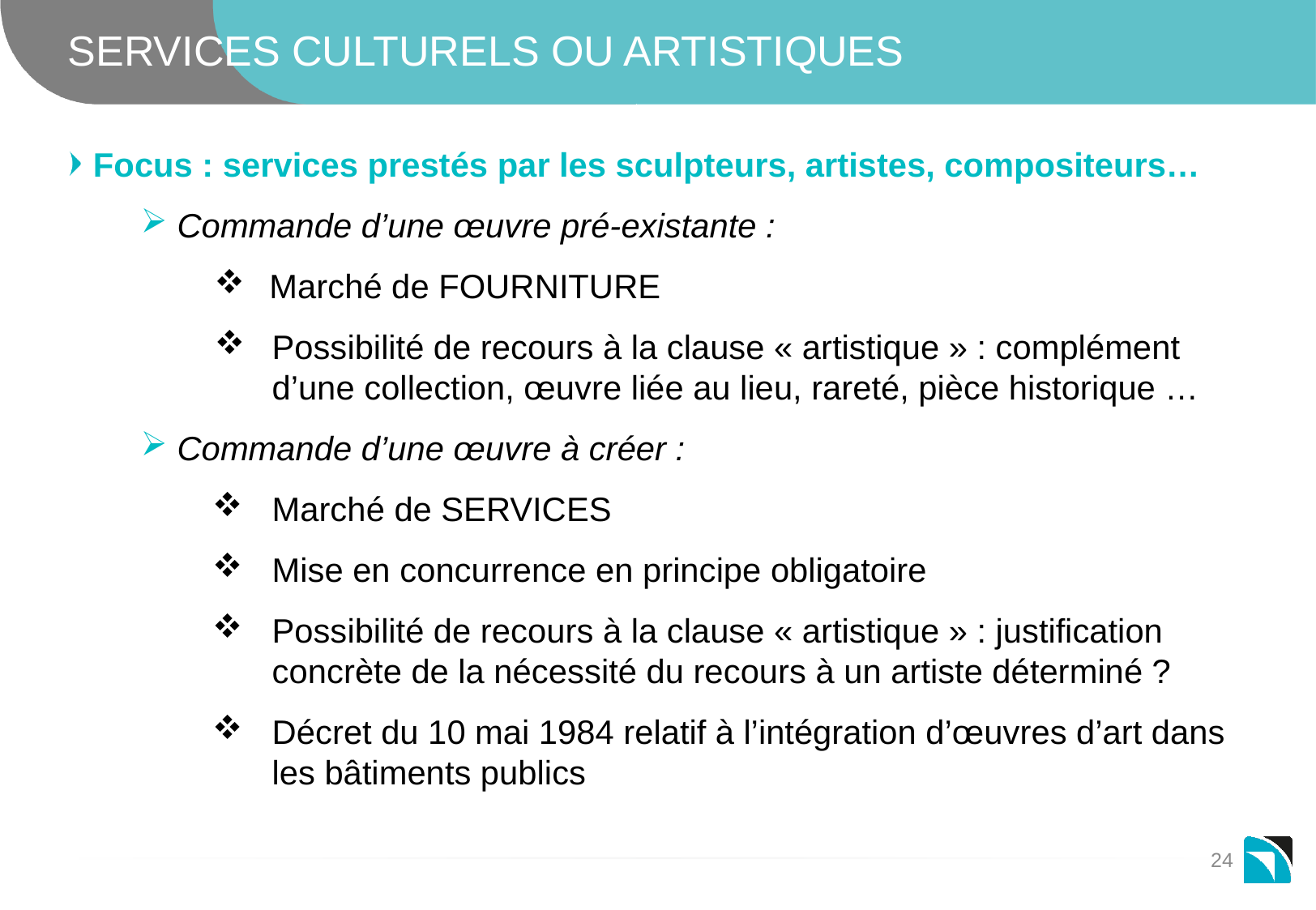

# SERVICES CULTURELS OU ARTISTIQUES
Focus : services prestés par les sculpteurs, artistes, compositeurs…
 Commande d’une œuvre pré-existante :
 Marché de FOURNITURE
Possibilité de recours à la clause « artistique » : complément d’une collection, œuvre liée au lieu, rareté, pièce historique …
 Commande d’une œuvre à créer :
Marché de SERVICES
Mise en concurrence en principe obligatoire
Possibilité de recours à la clause « artistique » : justification concrète de la nécessité du recours à un artiste déterminé ?
Décret du 10 mai 1984 relatif à l’intégration d’œuvres d’art dans les bâtiments publics

24